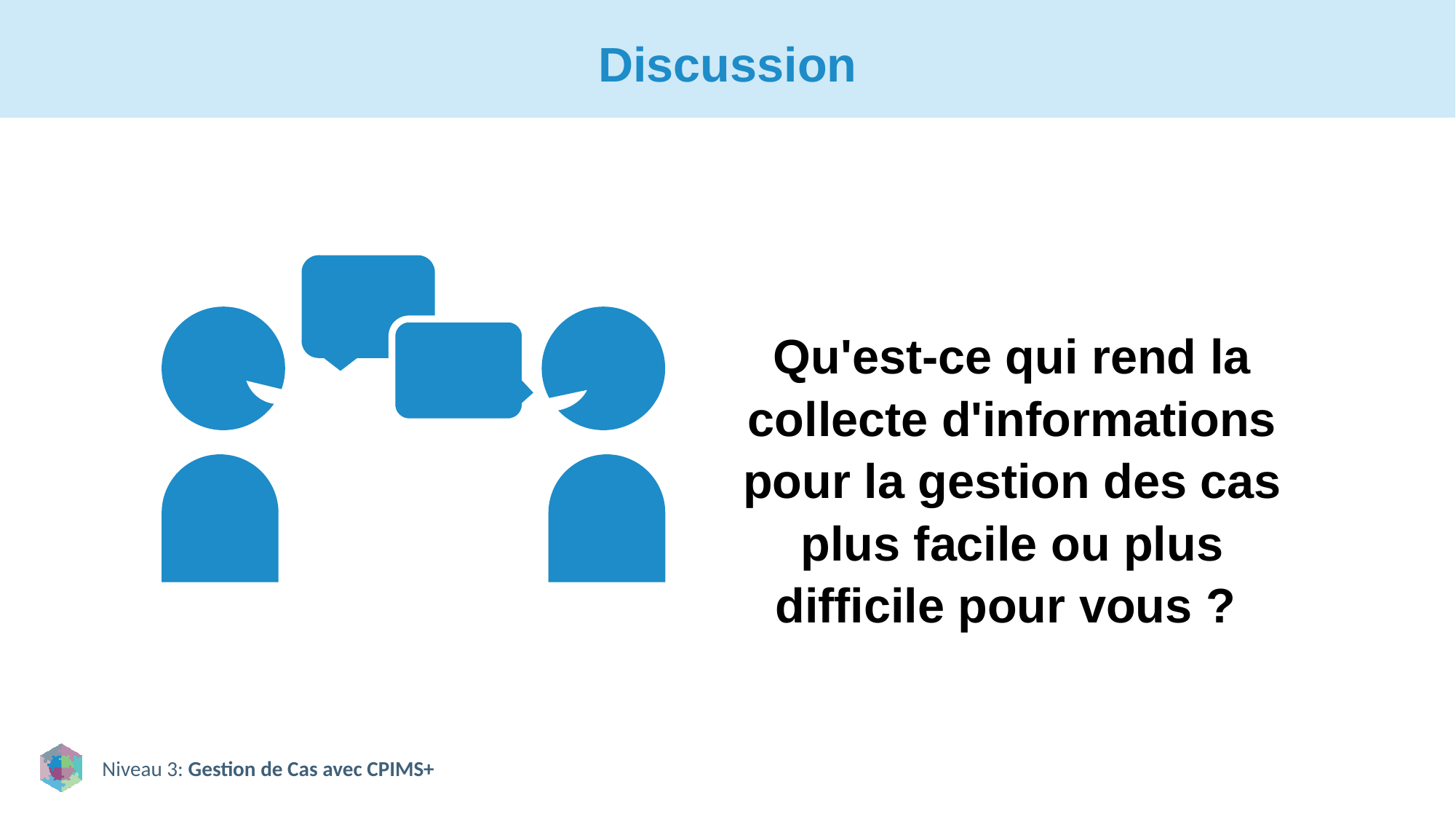

# Discussion

Qu'est-ce qui rend la collecte d'informations pour la gestion des cas plus facile ou plus difficile pour vous ?